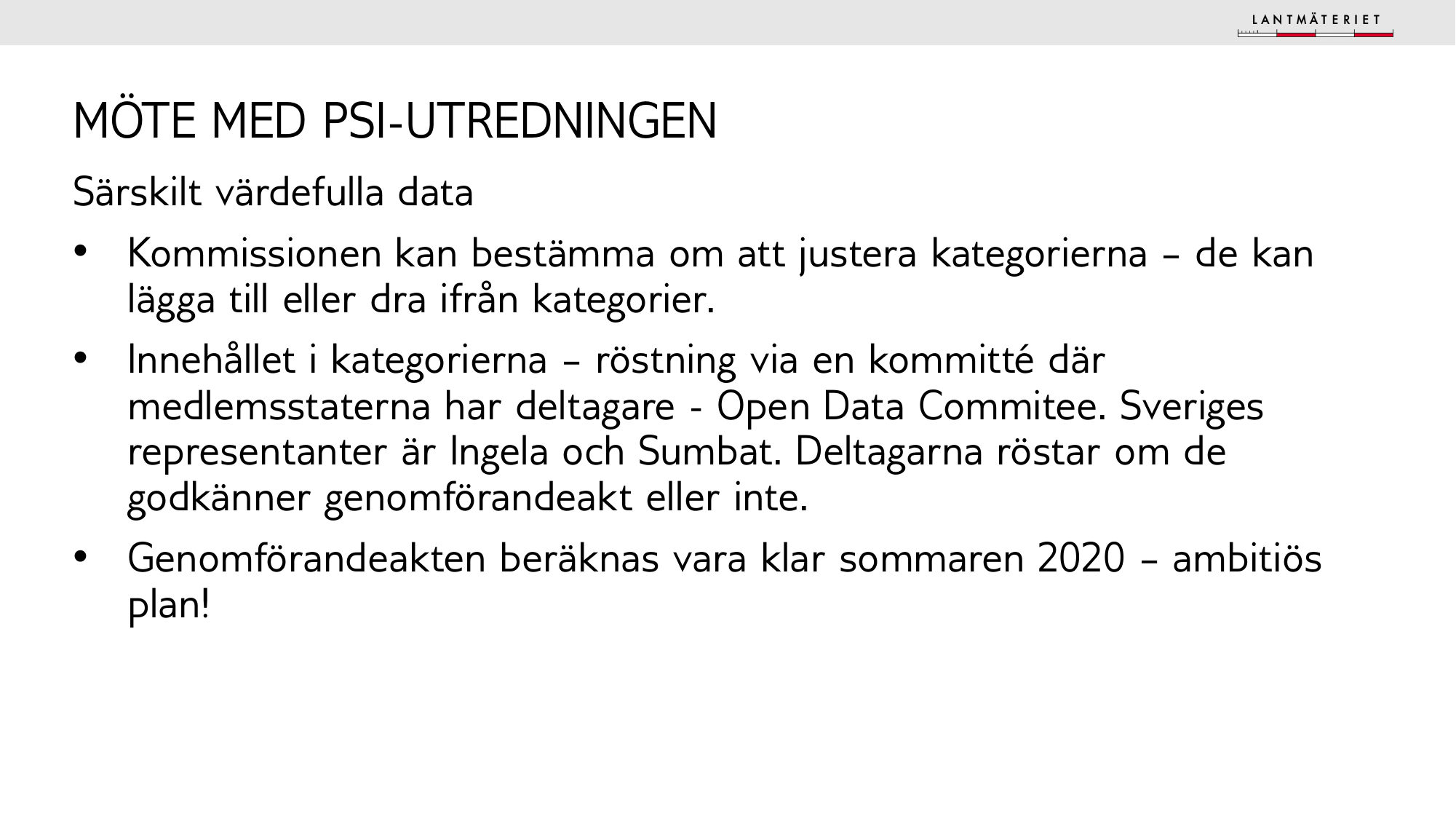

# Möte med PSI-utredningen
Särskilt värdefulla data
Kommissionen kan bestämma om att justera kategorierna – de kan lägga till eller dra ifrån kategorier.
Innehållet i kategorierna – röstning via en kommitté där medlemsstaterna har deltagare - Open Data Commitee. Sveriges representanter är Ingela och Sumbat. Deltagarna röstar om de godkänner genomförandeakt eller inte.
Genomförandeakten beräknas vara klar sommaren 2020 – ambitiös plan!